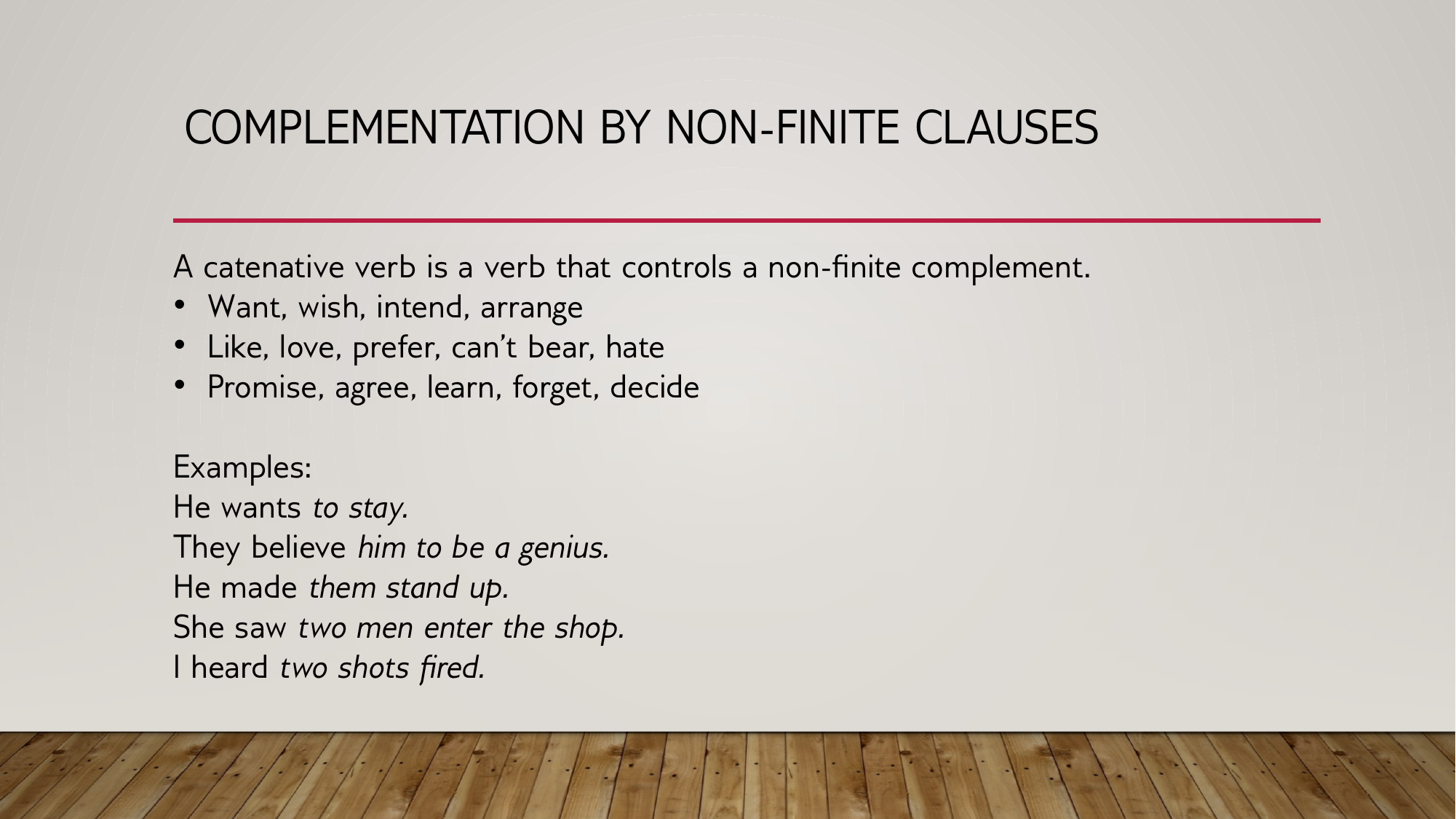

# COMPLEMENTATION BY non-FINITE CLAUSES
A catenative verb is a verb that controls a non-finite complement.
Want, wish, intend, arrange
Like, love, prefer, can’t bear, hate
Promise, agree, learn, forget, decide

Examples:
He wants to stay.
They believe him to be a genius.
He made them stand up.
She saw two men enter the shop.
I heard two shots fired.